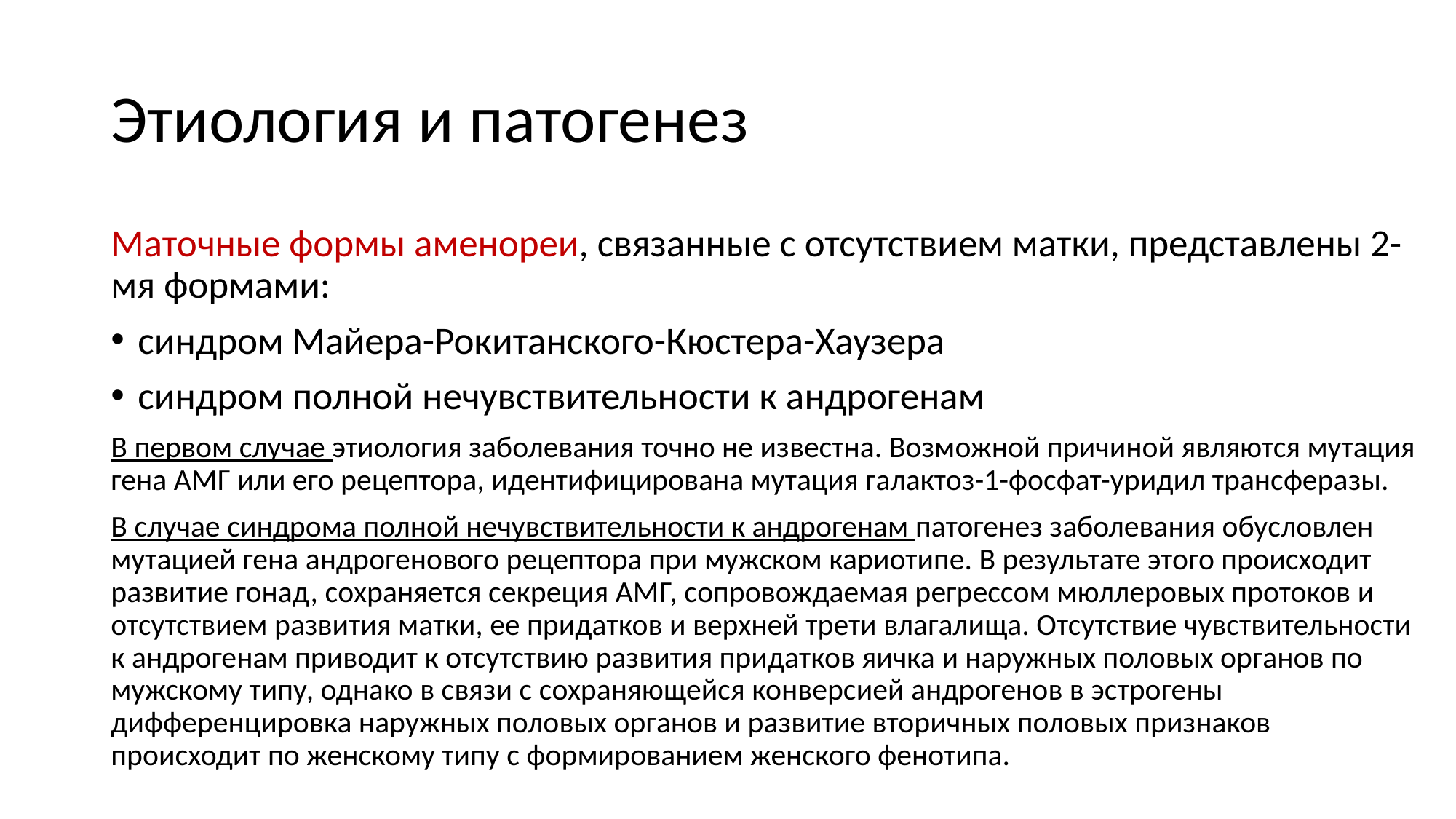

# Этиология и патогенез
Маточные формы аменореи, связанные с отсутствием матки, представлены 2-мя формами:
синдром Майера-Рокитанского-Кюстера-Хаузера
синдром полной нечувствительности к андрогенам
В первом случае этиология заболевания точно не известна. Возможной причиной являются мутация гена АМГ или его рецептора, идентифицирована мутация галактоз-1-фосфат-уридил трансферазы.
В случае синдрома полной нечувствительности к андрогенам патогенез заболевания обусловлен мутацией гена андрогенового рецептора при мужском кариотипе. В результате этого происходит развитие гонад, сохраняется секреция АМГ, сопровождаемая регрессом мюллеровых протоков и отсутствием развития матки, ее придатков и верхней трети влагалища. Отсутствие чувствительности к андрогенам приводит к отсутствию развития придатков яичка и наружных половых органов по мужскому типу, однако в связи с сохраняющейся конверсией андрогенов в эстрогены дифференцировка наружных половых органов и развитие вторичных половых признаков происходит по женскому типу с формированием женского фенотипа.